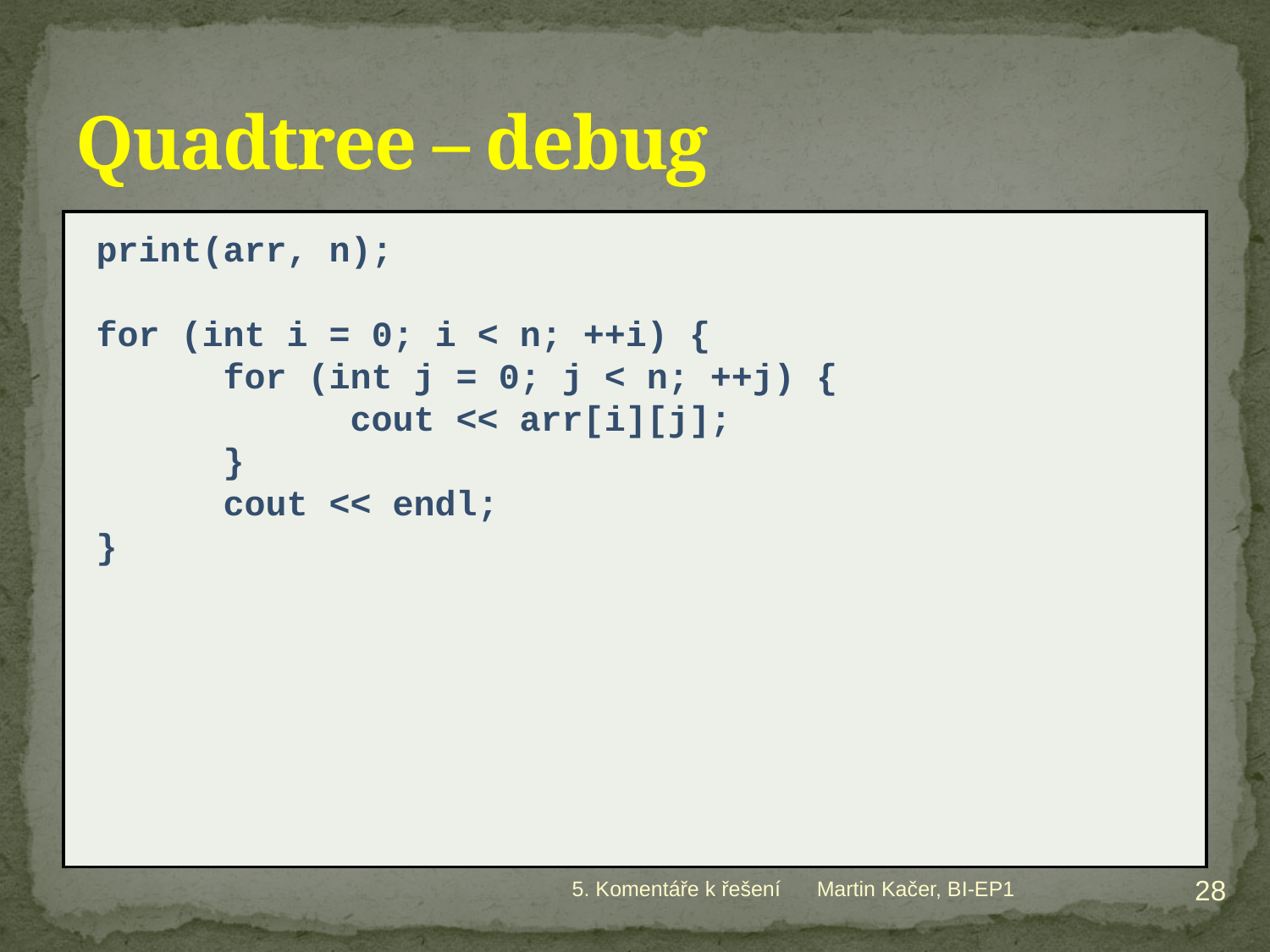

# Quadtree – debug
print(arr, n);

for (int i = 0; i < n; ++i) {
	for (int j = 0; j < n; ++j) {
		cout << arr[i][j];
	}
	cout << endl;
}

28
5. Komentáře k řešení
Martin Kačer, BI-EP1